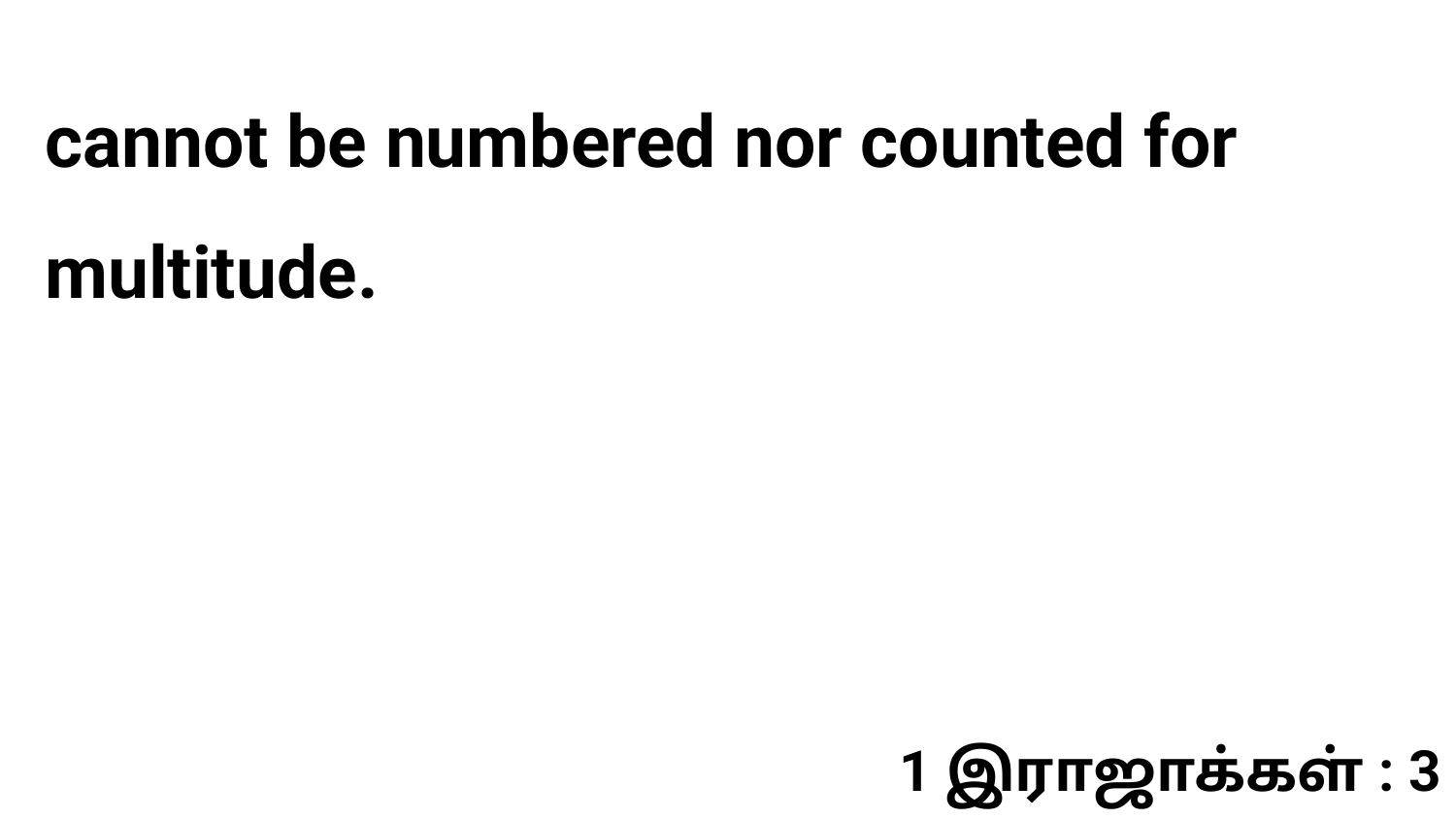

cannot be numbered nor counted for multitude.
1 இராஜாக்கள் : 3